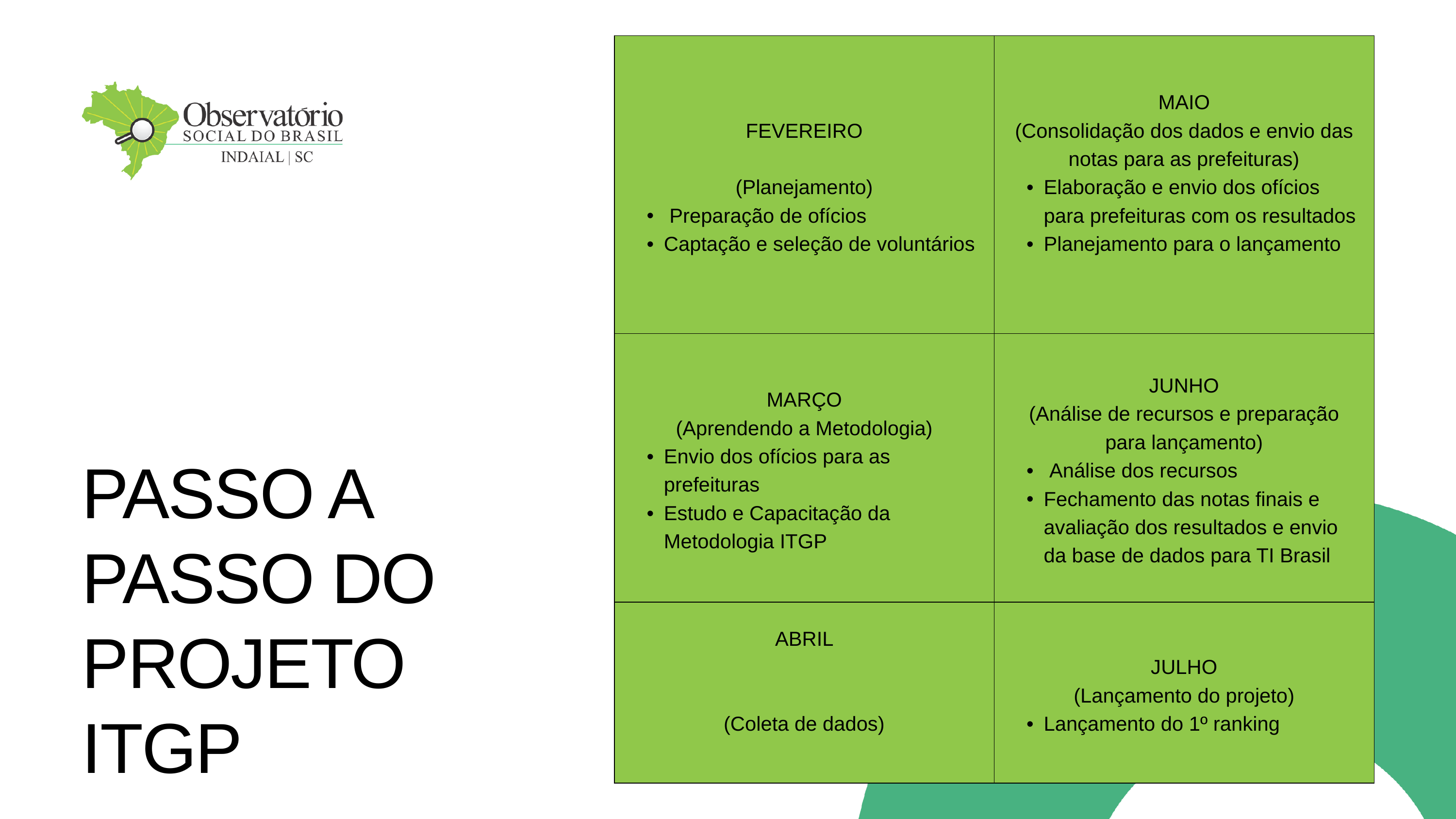

| FEVEREIRO (Planejamento) Preparação de ofícios Captação e seleção de voluntários | MAIO (Consolidação dos dados e envio das notas para as prefeituras) Elaboração e envio dos ofícios para prefeituras com os resultados Planejamento para o lançamento |
| --- | --- |
| MARÇO (Aprendendo a Metodologia) Envio dos ofícios para as prefeituras Estudo e Capacitação da Metodologia ITGP | JUNHO (Análise de recursos e preparação para lançamento) Análise dos recursos Fechamento das notas finais e avaliação dos resultados e envio da base de dados para TI Brasil |
| ABRIL (Coleta de dados) | JULHO (Lançamento do projeto) Lançamento do 1º ranking |

PASSO A PASSO DO PROJETO ITGP